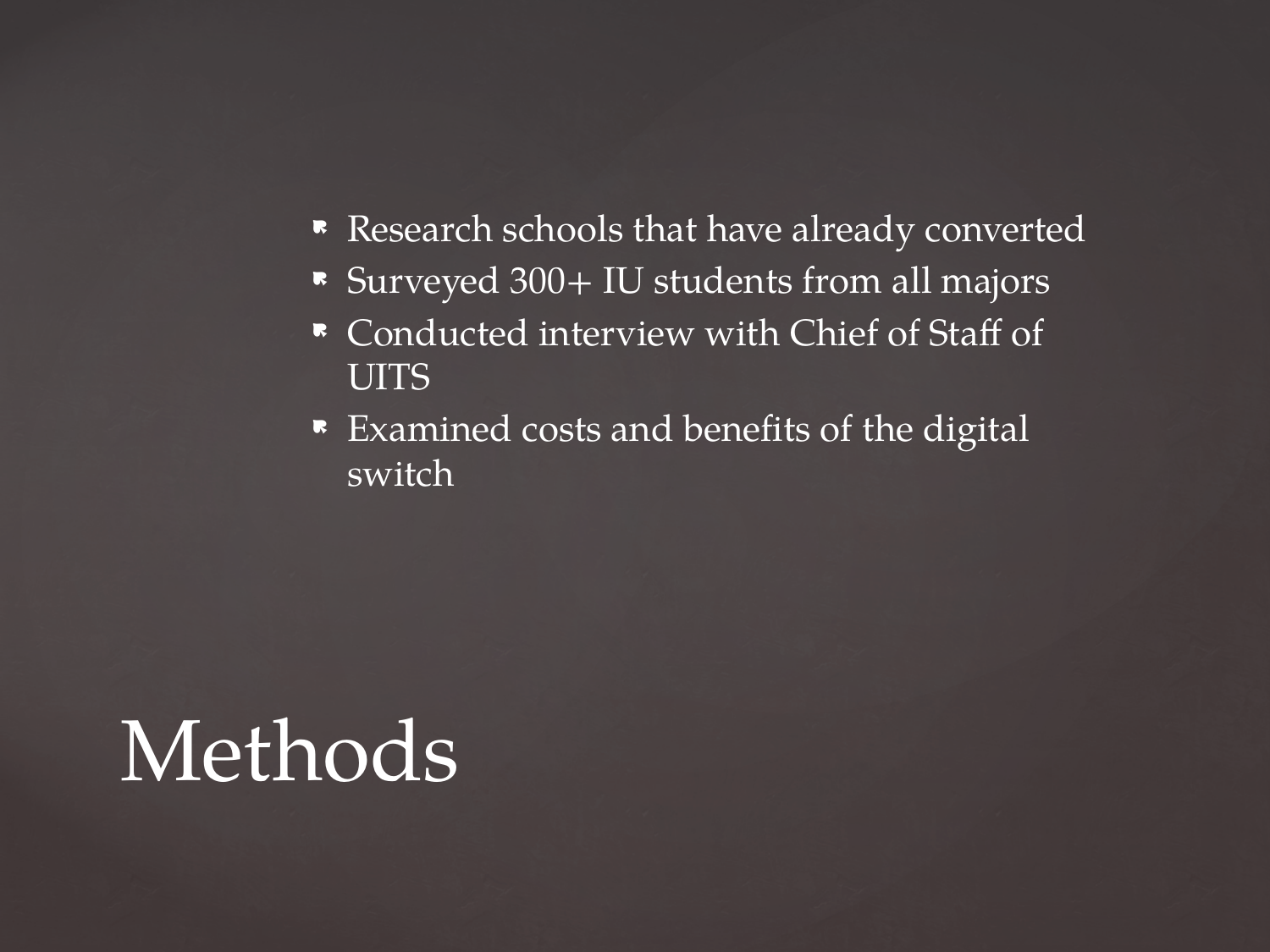

Research schools that have already converted
Surveyed 300+ IU students from all majors
Conducted interview with Chief of Staff of UITS
Examined costs and benefits of the digital switch
# Methods